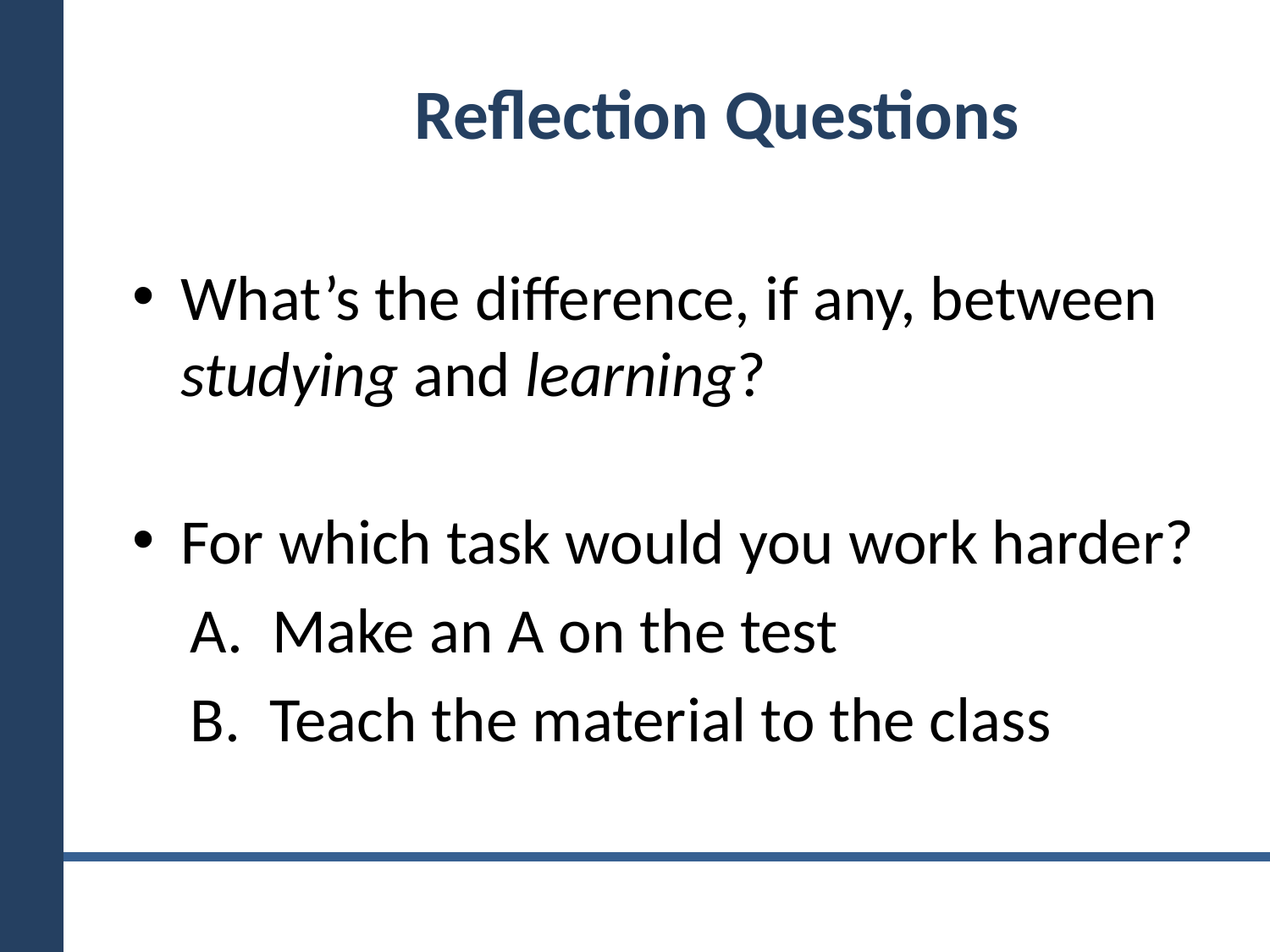

# Reflection Questions
What’s the difference, if any, between studying and learning?

For which task would you work harder?
    A.  Make an A on the test
    B.  Teach the material to the class